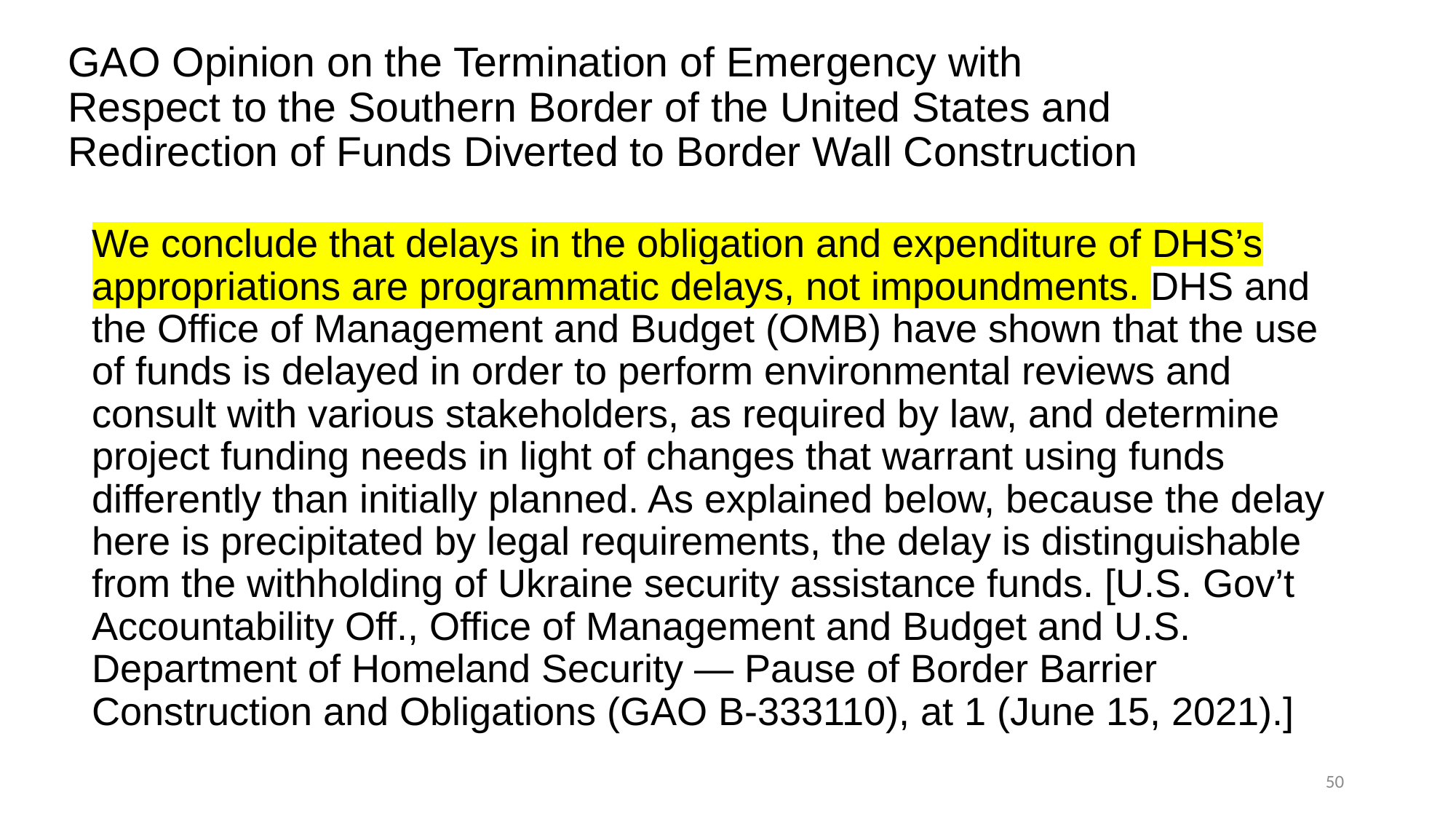

# GAO Opinion on the Termination of Emergency with Respect to the Southern Border of the United States and Redirection of Funds Diverted to Border Wall Construction
We conclude that delays in the obligation and expenditure of DHS’s appropriations are programmatic delays, not impoundments. DHS and the Office of Management and Budget (OMB) have shown that the use of funds is delayed in order to perform environmental reviews and consult with various stakeholders, as required by law, and determine project funding needs in light of changes that warrant using funds differently than initially planned. As explained below, because the delay here is precipitated by legal requirements, the delay is distinguishable from the withholding of Ukraine security assistance funds. [U.S. Gov’t Accountability Off., Office of Management and Budget and U.S. Department of Homeland Security — Pause of Border Barrier Construction and Obligations (GAO B-333110), at 1 (June 15, 2021).]
50